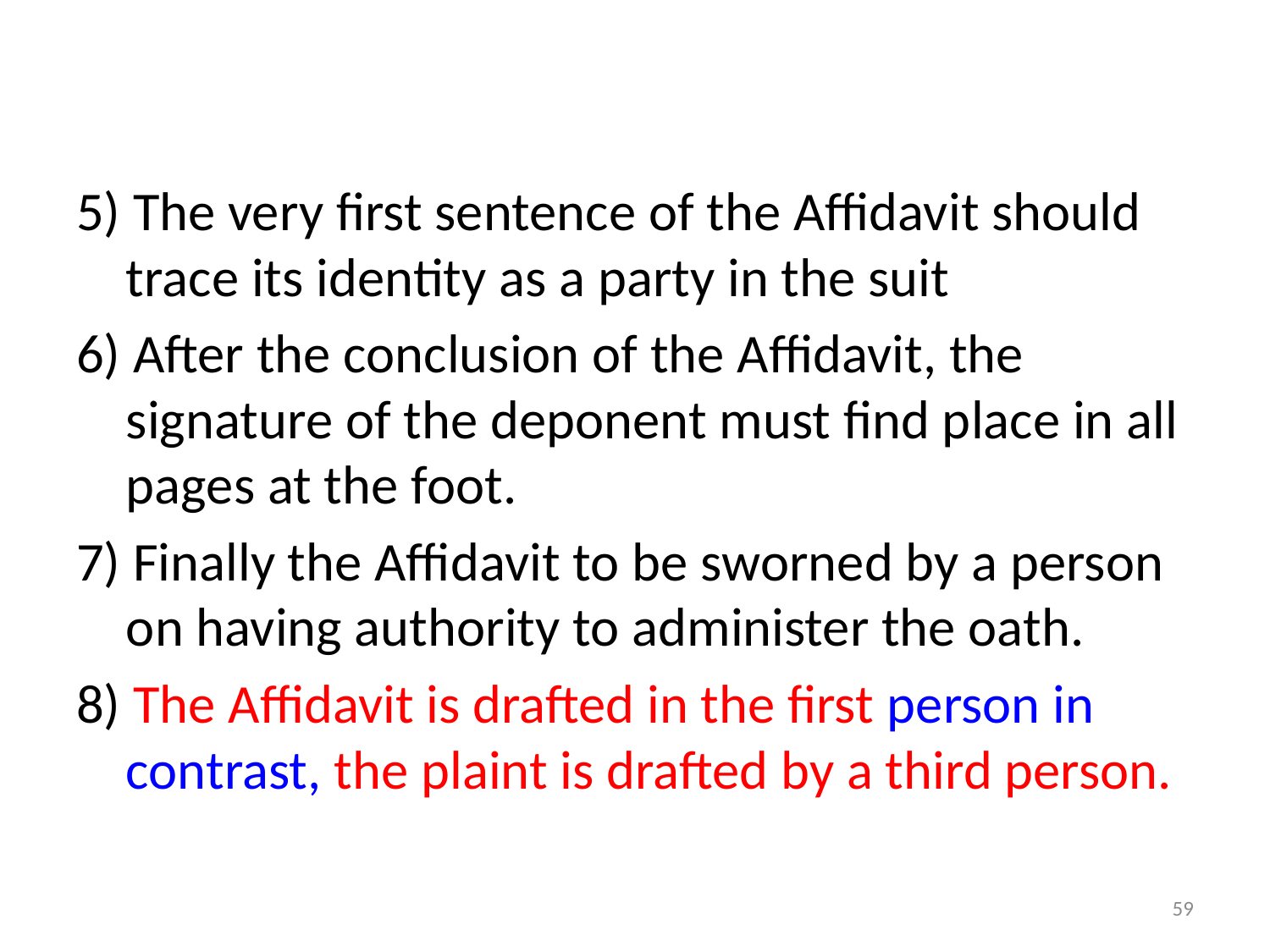

#
5) The very first sentence of the Affidavit should trace its identity as a party in the suit
6) After the conclusion of the Affidavit, the signature of the deponent must find place in all pages at the foot.
7) Finally the Affidavit to be sworned by a person on having authority to administer the oath.
8) The Affidavit is drafted in the first person in contrast, the plaint is drafted by a third person.
59